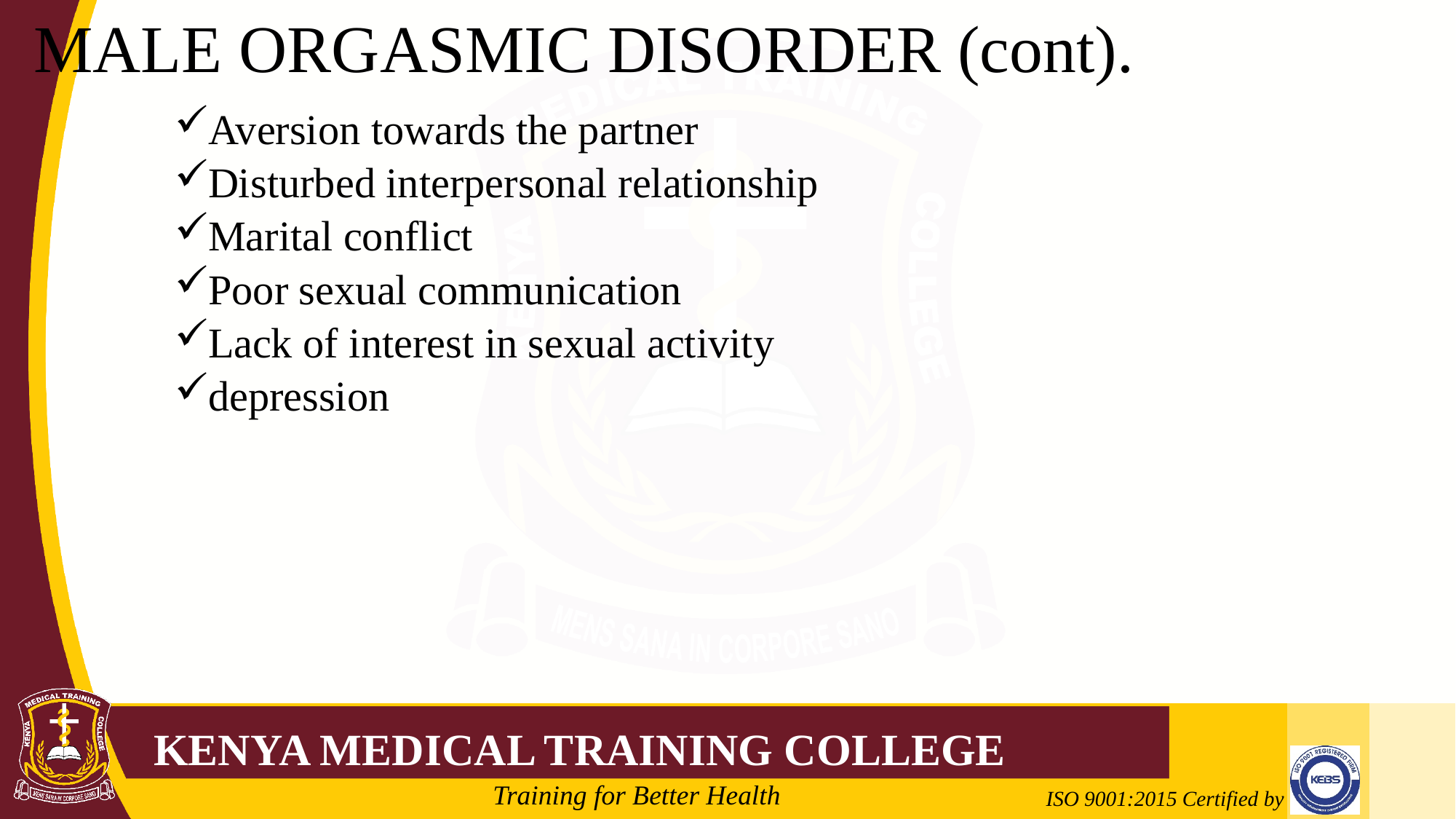

# MALE ORGASMIC DISORDER (cont).
Aversion towards the partner
Disturbed interpersonal relationship
Marital conflict
Poor sexual communication
Lack of interest in sexual activity
depression